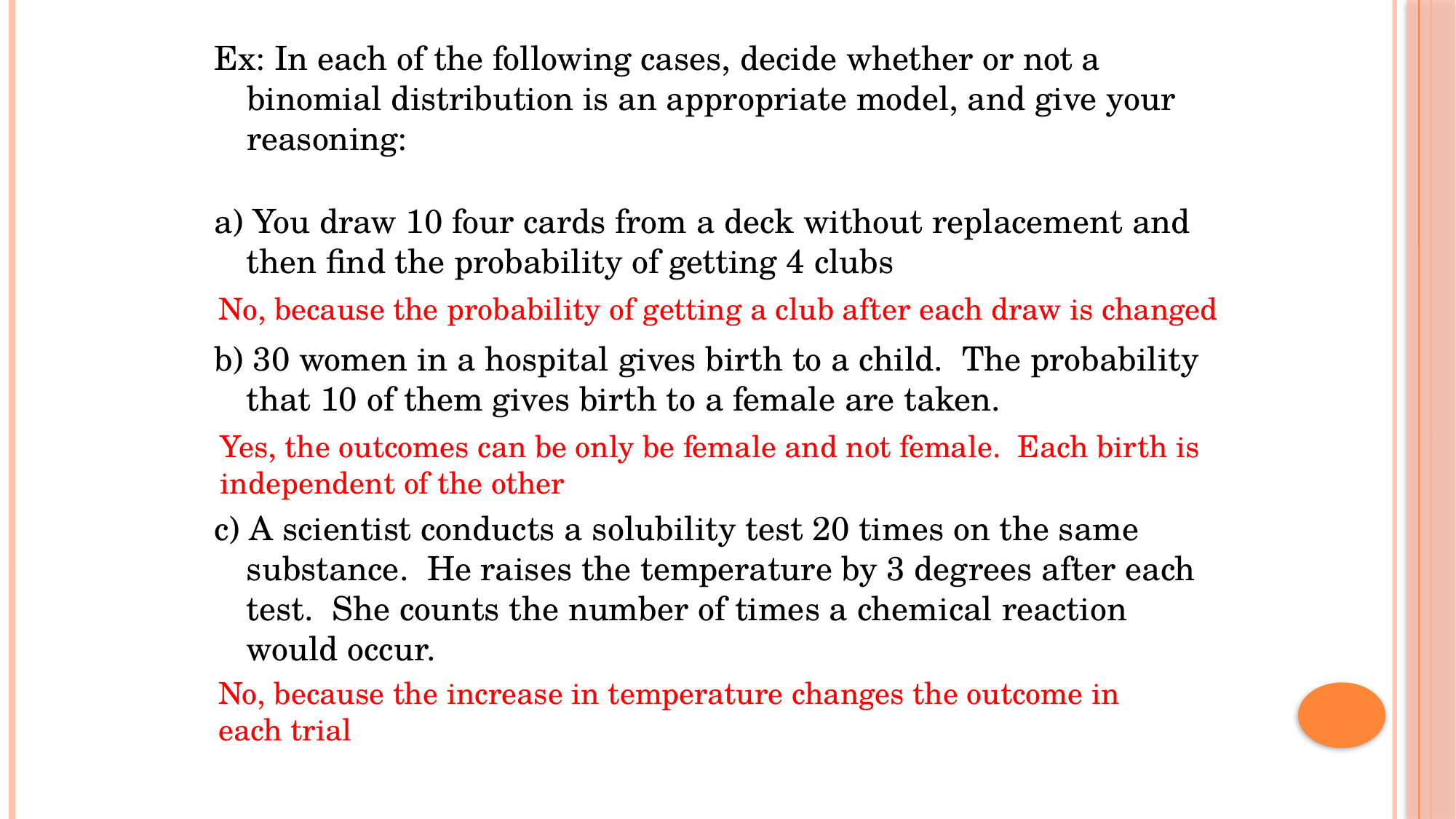

Ex: In each of the following cases, decide whether or not a binomial distribution is an appropriate model, and give your reasoning:
a) You draw 10 four cards from a deck without replacement and then find the probability of getting 4 clubs
No, because the probability of getting a club after each draw is changed
b) 30 women in a hospital gives birth to a child.  The probability that 10 of them gives birth to a female are taken.
Yes, the outcomes can be only be female and not female.  Each birth is
independent of the other
c) A scientist conducts a solubility test 20 times on the same substance.  He raises the temperature by 3 degrees after each test.  She counts the number of times a chemical reaction would occur.
No, because the increase in temperature changes the outcome in
each trial